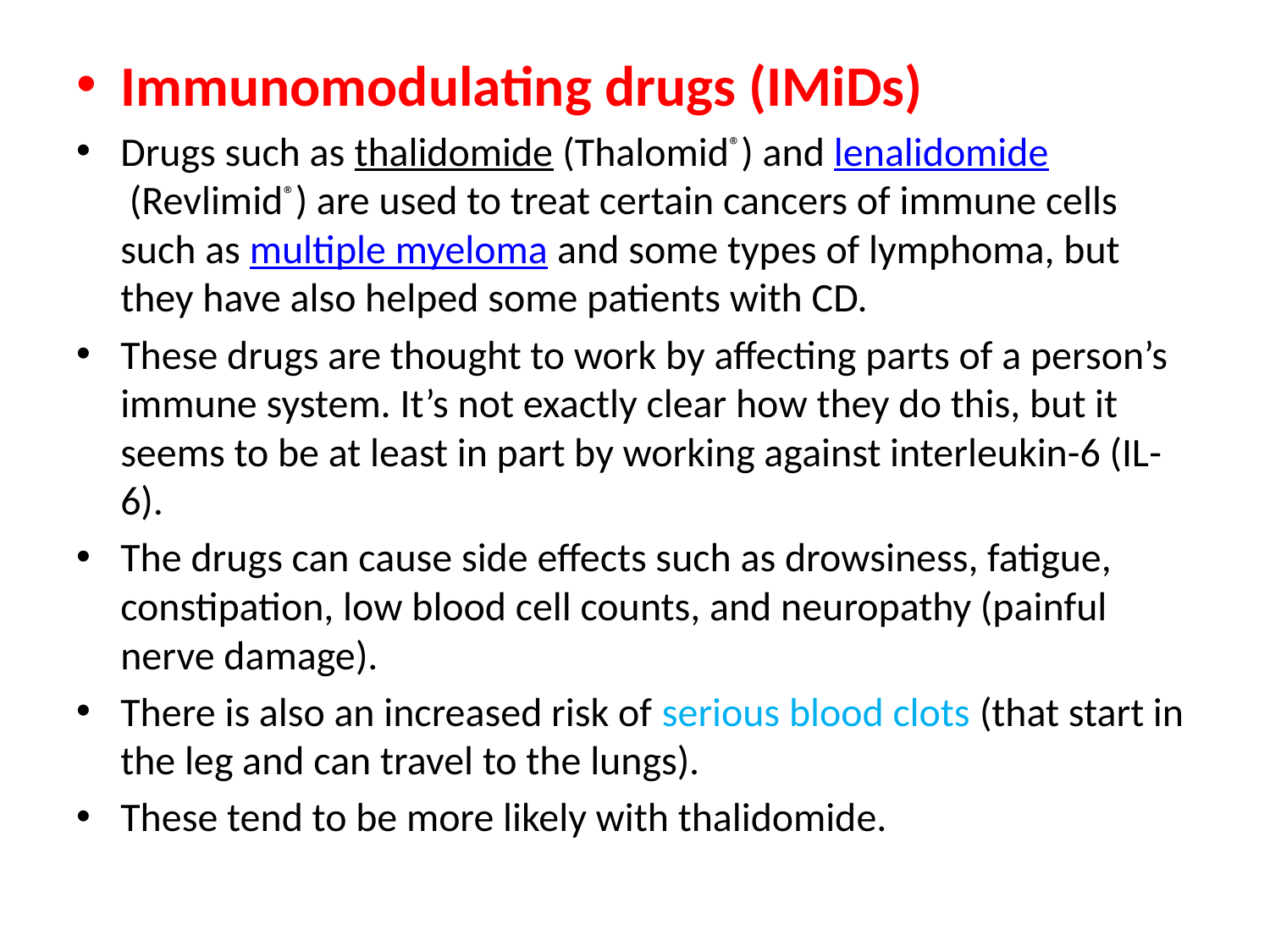

Immunomodulating drugs (IMiDs)
Drugs such as thalidomide (Thalomid®) and lenalidomide (Revlimid®) are used to treat certain cancers of immune cells such as multiple myeloma and some types of lymphoma, but they have also helped some patients with CD.
These drugs are thought to work by affecting parts of a person’s immune system. It’s not exactly clear how they do this, but it seems to be at least in part by working against interleukin-6 (IL-6).
The drugs can cause side effects such as drowsiness, fatigue, constipation, low blood cell counts, and neuropathy (painful nerve damage).
There is also an increased risk of serious blood clots (that start in the leg and can travel to the lungs).
These tend to be more likely with thalidomide.